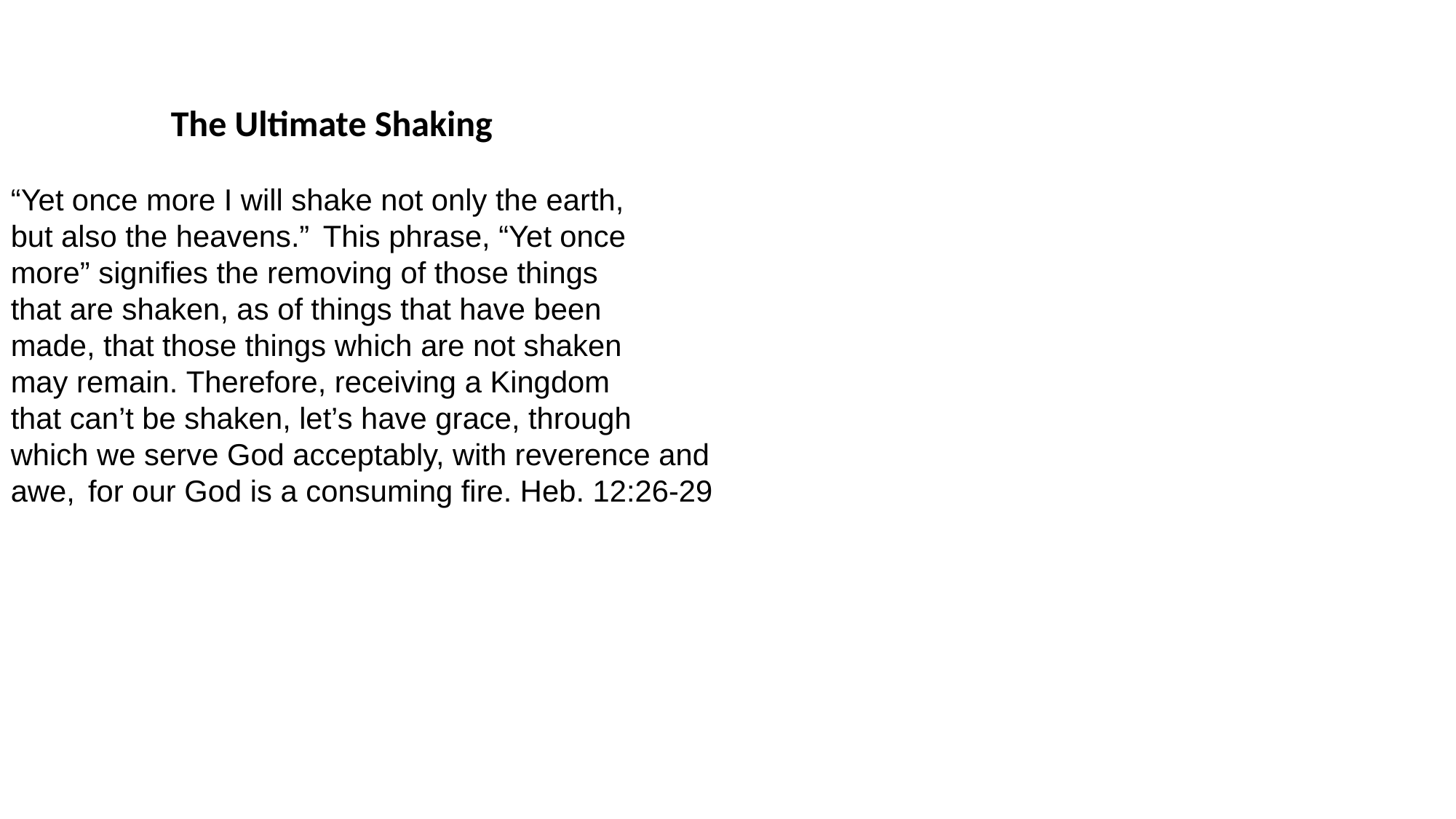

The Ultimate Shaking
“Yet once more I will shake not only the earth,
but also the heavens.”  This phrase, “Yet once
more” signifies the removing of those things
that are shaken, as of things that have been
made, that those things which are not shaken
may remain. Therefore, receiving a Kingdom
that can’t be shaken, let’s have grace, through
which we serve God acceptably, with reverence and awe,  for our God is a consuming fire. Heb. 12:26-29